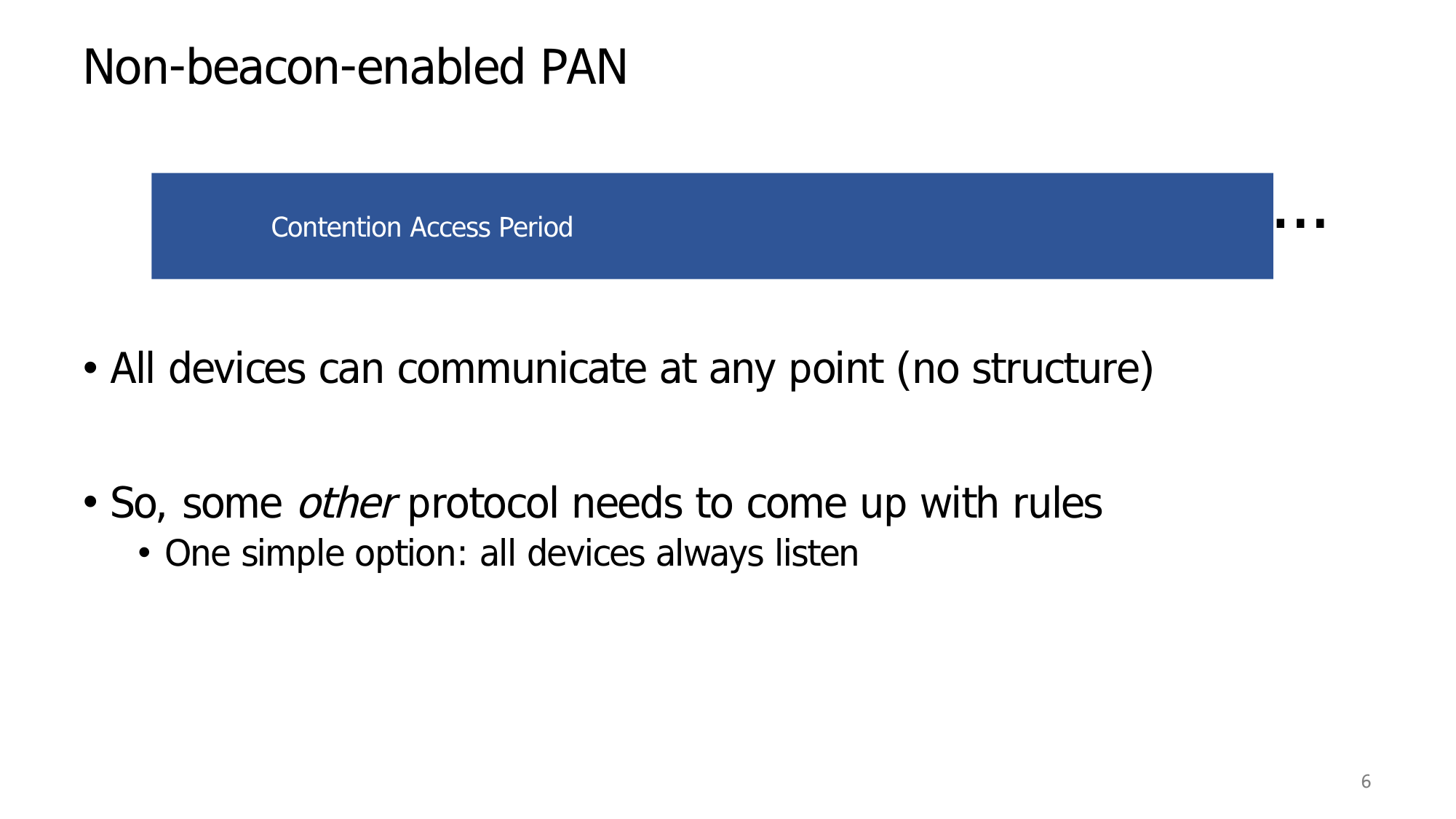

# Non-beacon-enabled PAN
…
	Contention Access Period
All devices can communicate at any point (no structure)

So, some other protocol needs to come up with rules
One simple option: all devices always listen
6